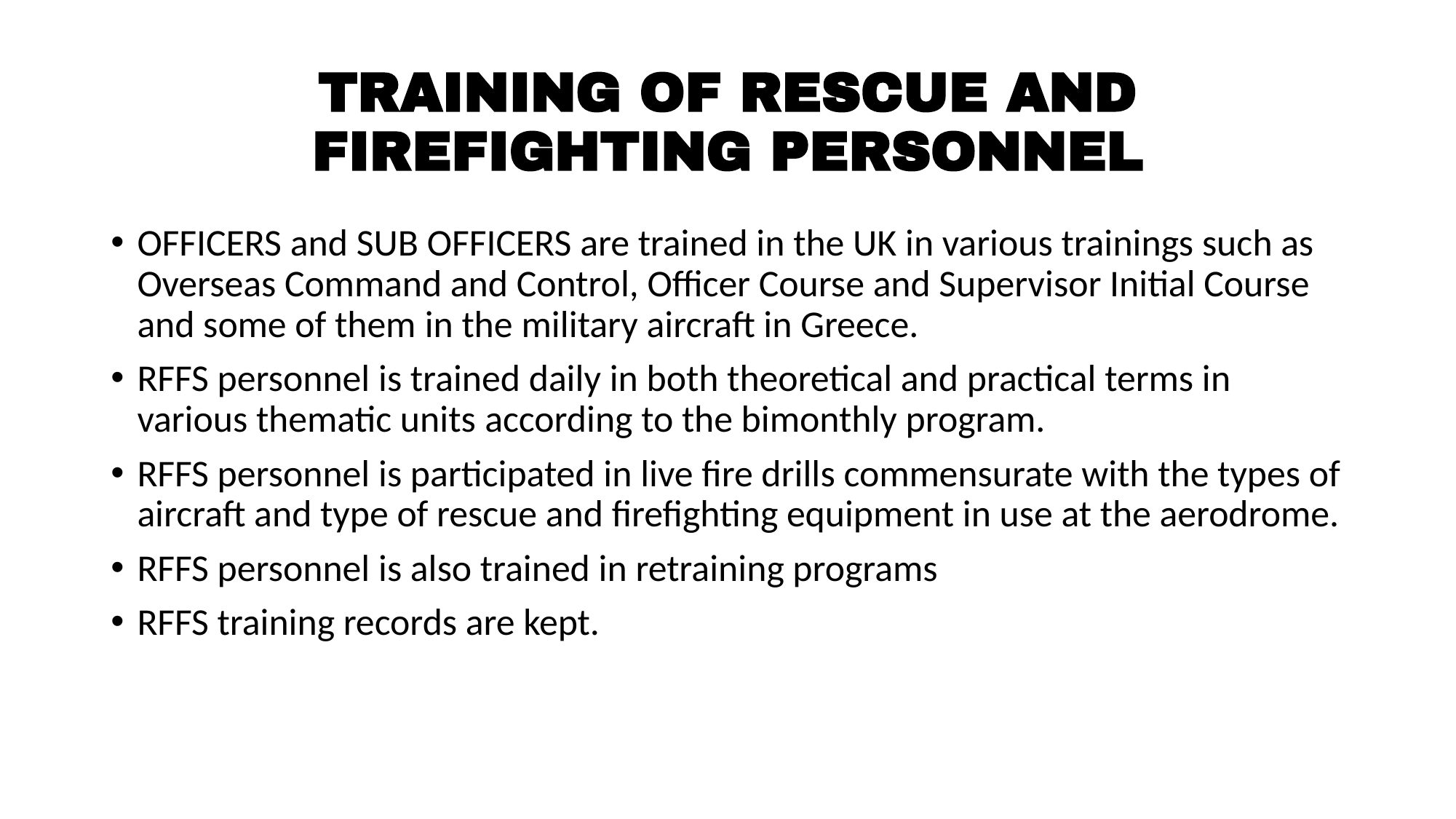

# TRAINING OF RESCUE AND FIREFIGHTING PERSONNEL
OFFICERS and SUB OFFICERS are trained in the UK in various trainings such as Overseas Command and Control, Officer Course and Supervisor Initial Course and some of them in the military aircraft in Greece.
RFFS personnel is trained daily in both theoretical and practical terms in various thematic units according to the bimonthly program.
RFFS personnel is participated in live fire drills commensurate with the types of aircraft and type of rescue and firefighting equipment in use at the aerodrome.
RFFS personnel is also trained in retraining programs
RFFS training records are kept.